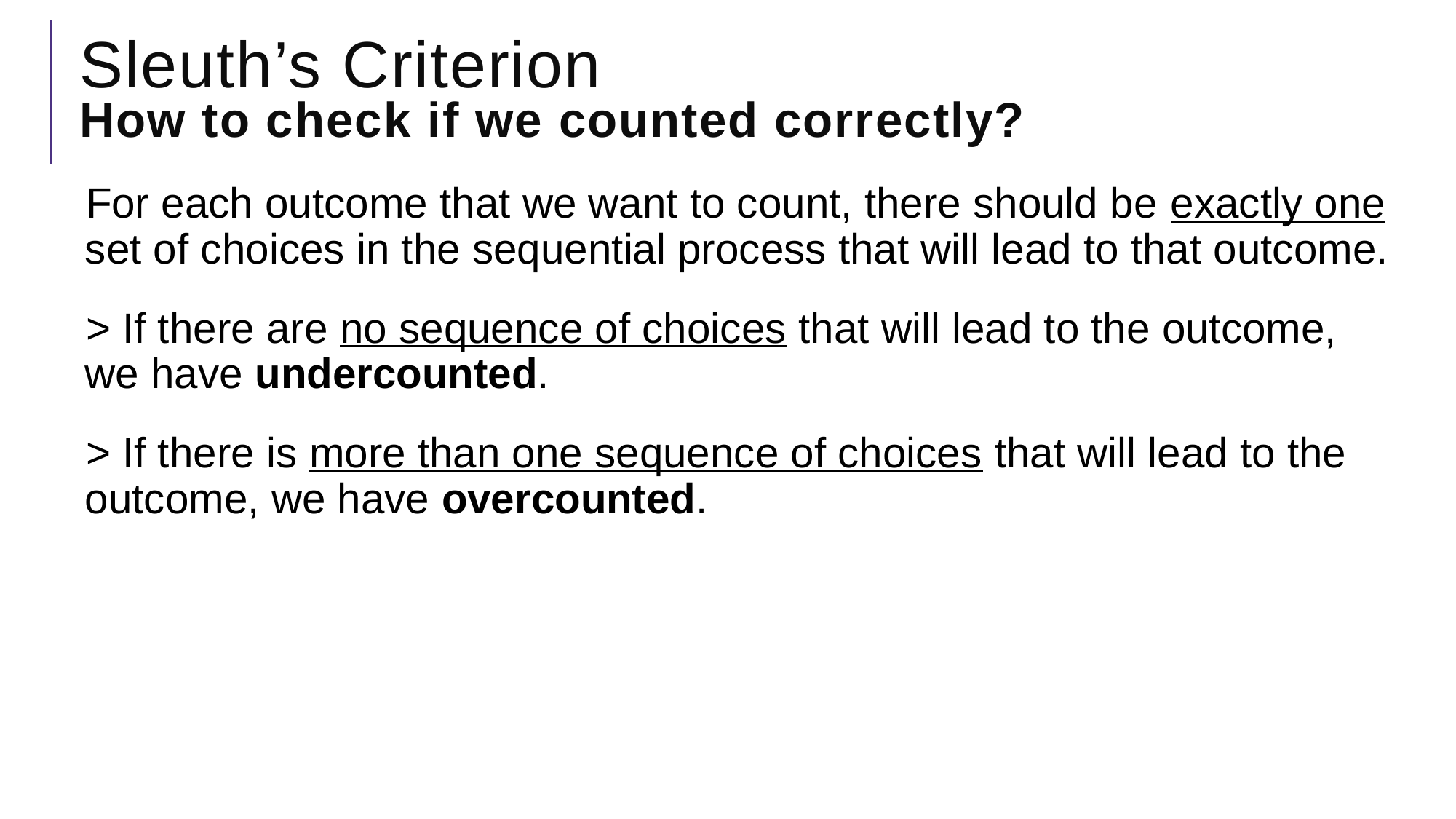

# Sleuth’s Criterion How to check if we counted correctly?
For each outcome that we want to count, there should be exactly one set of choices in the sequential process that will lead to that outcome.
> If there are no sequence of choices that will lead to the outcome, we have undercounted.
> If there is more than one sequence of choices that will lead to the outcome, we have overcounted.